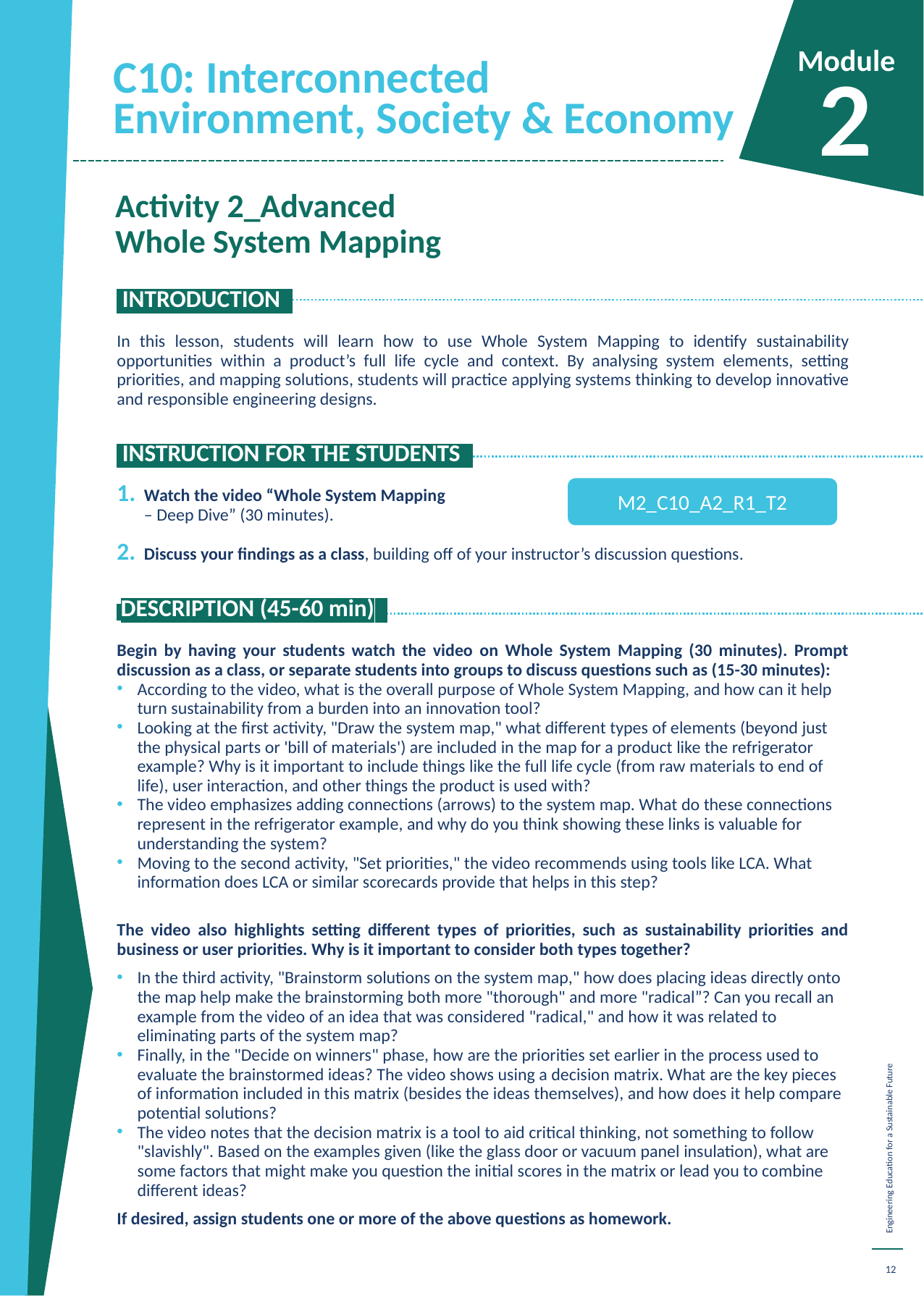

C10: Interconnected Environment, Society & Economy
Module
2
Activity 2_Advanced                                  Whole System Mapping

 INTRODUCTION.

In this lesson, students will learn how to use Whole System Mapping to identify sustainability opportunities within a product’s full life cycle and context. By analysing system elements, setting priorities, and mapping solutions, students will practice applying systems thinking to develop innovative and responsible engineering designs.

 INSTRUCTION FOR THE STUDENTS.

Watch the video “Whole System Mapping                                                                                                    – Deep Dive” (30 minutes).

Discuss your findings as a class, building off of your instructor’s discussion questions.

 DESCRIPTION (45-60 min))

Begin by having your students watch the video on Whole System Mapping (30 minutes). Prompt discussion as a class, or separate students into groups to discuss questions such as (15-30 minutes):
According to the video, what is the overall purpose of Whole System Mapping, and how can it help turn sustainability from a burden into an innovation tool?
Looking at the first activity, "Draw the system map," what different types of elements (beyond just the physical parts or 'bill of materials') are included in the map for a product like the refrigerator example? Why is it important to include things like the full life cycle (from raw materials to end of life), user interaction, and other things the product is used with?
The video emphasizes adding connections (arrows) to the system map. What do these connections represent in the refrigerator example, and why do you think showing these links is valuable for understanding the system?
Moving to the second activity, "Set priorities," the video recommends using tools like LCA. What information does LCA or similar scorecards provide that helps in this step?

The video also highlights setting different types of priorities, such as sustainability priorities and business or user priorities. Why is it important to consider both types together?
In the third activity, "Brainstorm solutions on the system map," how does placing ideas directly onto the map help make the brainstorming both more "thorough" and more "radical”? Can you recall an example from the video of an idea that was considered "radical," and how it was related to eliminating parts of the system map?
Finally, in the "Decide on winners" phase, how are the priorities set earlier in the process used to evaluate the brainstormed ideas? The video shows using a decision matrix. What are the key pieces of information included in this matrix (besides the ideas themselves), and how does it help compare potential solutions?
The video notes that the decision matrix is a tool to aid critical thinking, not something to follow "slavishly". Based on the examples given (like the glass door or vacuum panel insulation), what are some factors that might make you question the initial scores in the matrix or lead you to combine different ideas?
If desired, assign students one or more of the above questions as homework.

M2_C10_A2_R1_T2